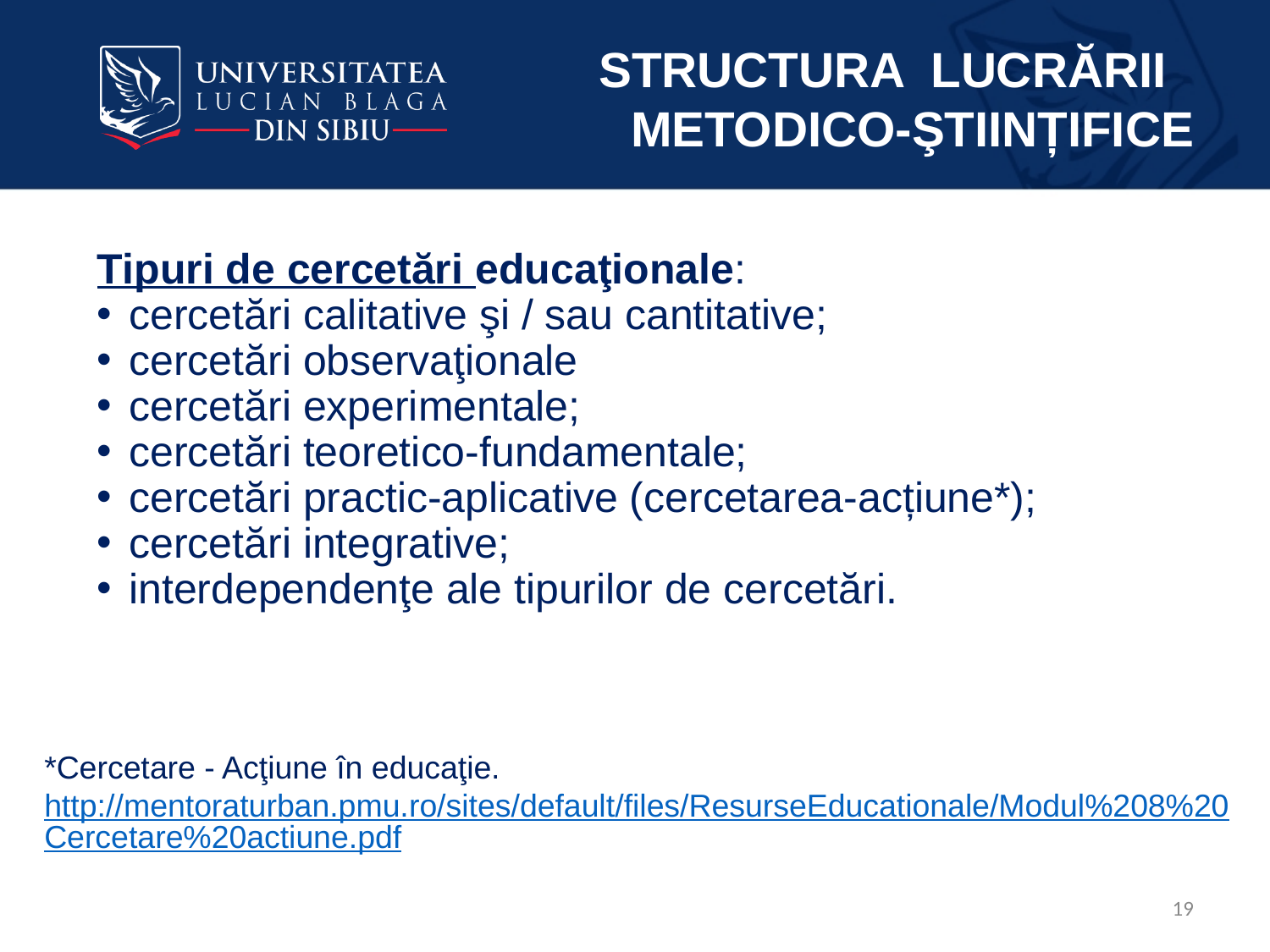

STRUCTURA  LUCRĂRII
METODICO-ŞTIINȚIFICE
Tipuri de cercetări educaţionale:
cercetări calitative şi / sau cantitative;
cercetări observaţionale
cercetări experimentale;
cercetări teoretico-fundamentale;
cercetări practic-aplicative (cercetarea-acțiune*);
cercetări integrative;
interdependenţe ale tipurilor de cercetări.

*Cercetare - Acţiune în educaţie. http://mentoraturban.pmu.ro/sites/default/files/ResurseEducationale/Modul%208%20Cercetare%20actiune.pdf
19